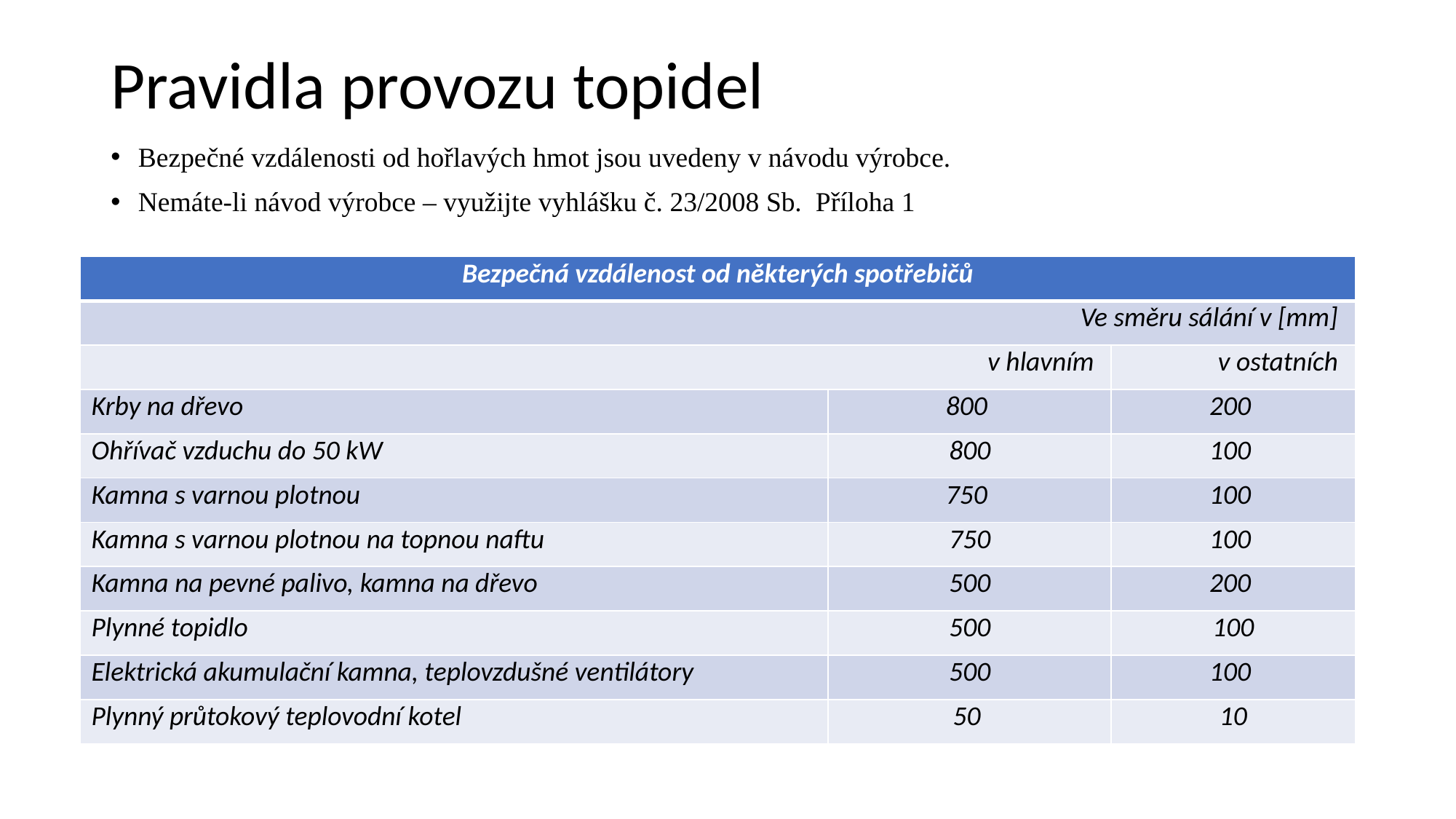

# Pravidla provozu topidel
Bezpečné vzdálenosti od hořlavých hmot jsou uvedeny v návodu výrobce.
Nemáte-li návod výrobce – využijte vyhlášku č. 23/2008 Sb.  Příloha 1

| Bezpečná vzdálenost od některých spotřebičů |  |  |
| --- | --- | --- |
| Ve směru sálání v [mm] |  |  |
| v hlavním |  | v ostatních |
| Krby na dřevo | 800 | 200 |
| Ohřívač vzduchu do 50 kW | 800 | 100 |
| Kamna s varnou plotnou | 750 | 100 |
| Kamna s varnou plotnou na topnou naftu | 750 | 100 |
| Kamna na pevné palivo, kamna na dřevo | 500 | 200 |
| Plynné topidlo | 500 | 100 |
| Elektrická akumulační kamna, teplovzdušné ventilátory | 500 | 100 |
| Plynný průtokový teplovodní kotel | 50 | 10 |